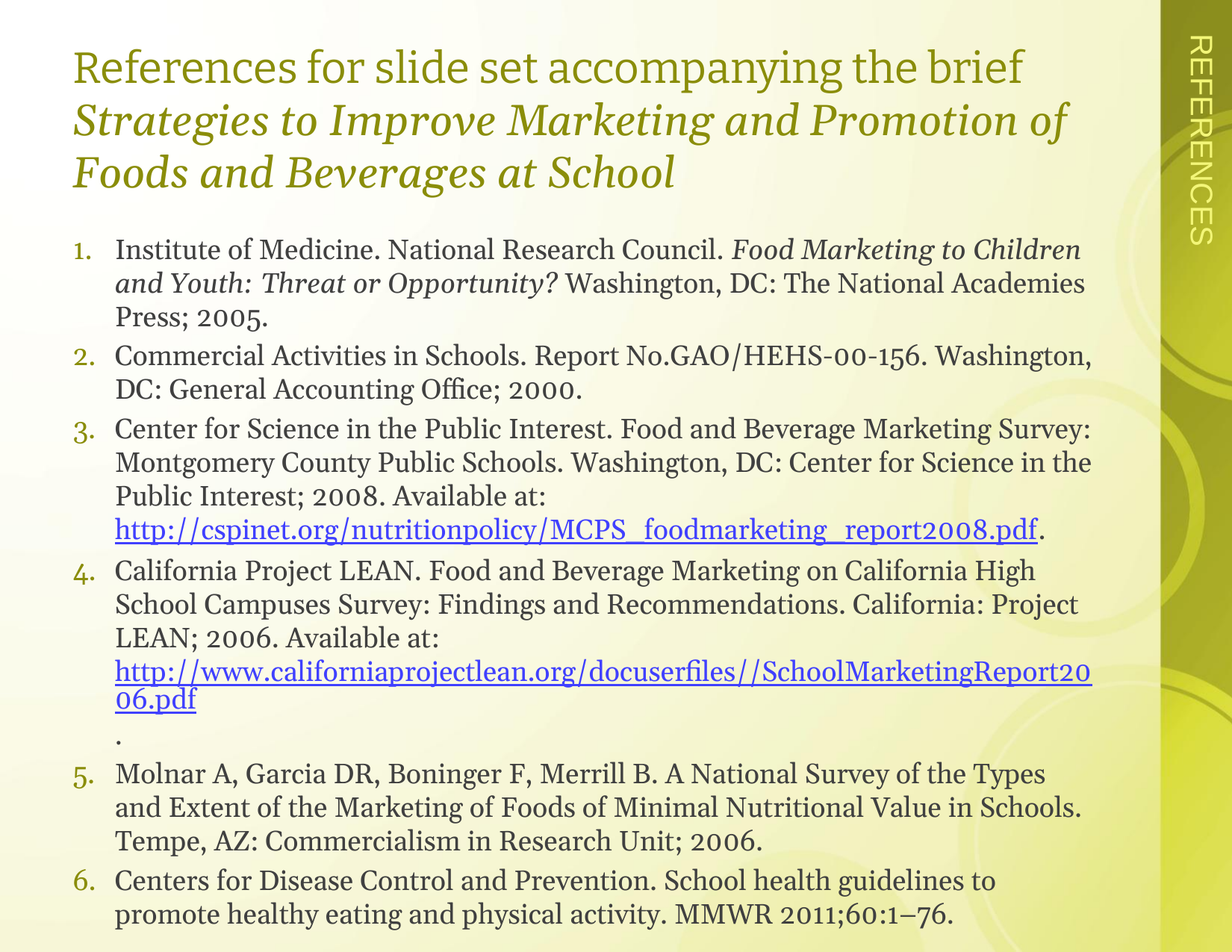

# References for slide set accompanying the brief Strategies to Improve Marketing and Promotion of Foods and Beverages at School
Institute of Medicine. National Research Council. Food Marketing to Children and Youth: Threat or Opportunity? Washington, DC: The National Academies Press; 2005.
Commercial Activities in Schools. Report No.GAO/HEHS-00-156. Washington, DC: General Accounting Office; 2000.
Center for Science in the Public Interest. Food and Beverage Marketing Survey: Montgomery County Public Schools. Washington, DC: Center for Science in the Public Interest; 2008. Available at: http://cspinet.org/nutritionpolicy/MCPS_foodmarketing_report2008.pdf.
California Project LEAN. Food and Beverage Marketing on California High School Campuses Survey: Findings and Recommendations. California: Project LEAN; 2006. Available at: http://www.californiaprojectlean.org/docuserfiles//SchoolMarketingReport2006.pdf.
Molnar A, Garcia DR, Boninger F, Merrill B. A National Survey of the Types and Extent of the Marketing of Foods of Minimal Nutritional Value in Schools. Tempe, AZ: Commercialism in Research Unit; 2006.
Centers for Disease Control and Prevention. School health guidelines to promote healthy eating and physical activity. MMWR 2011;60:1–76.